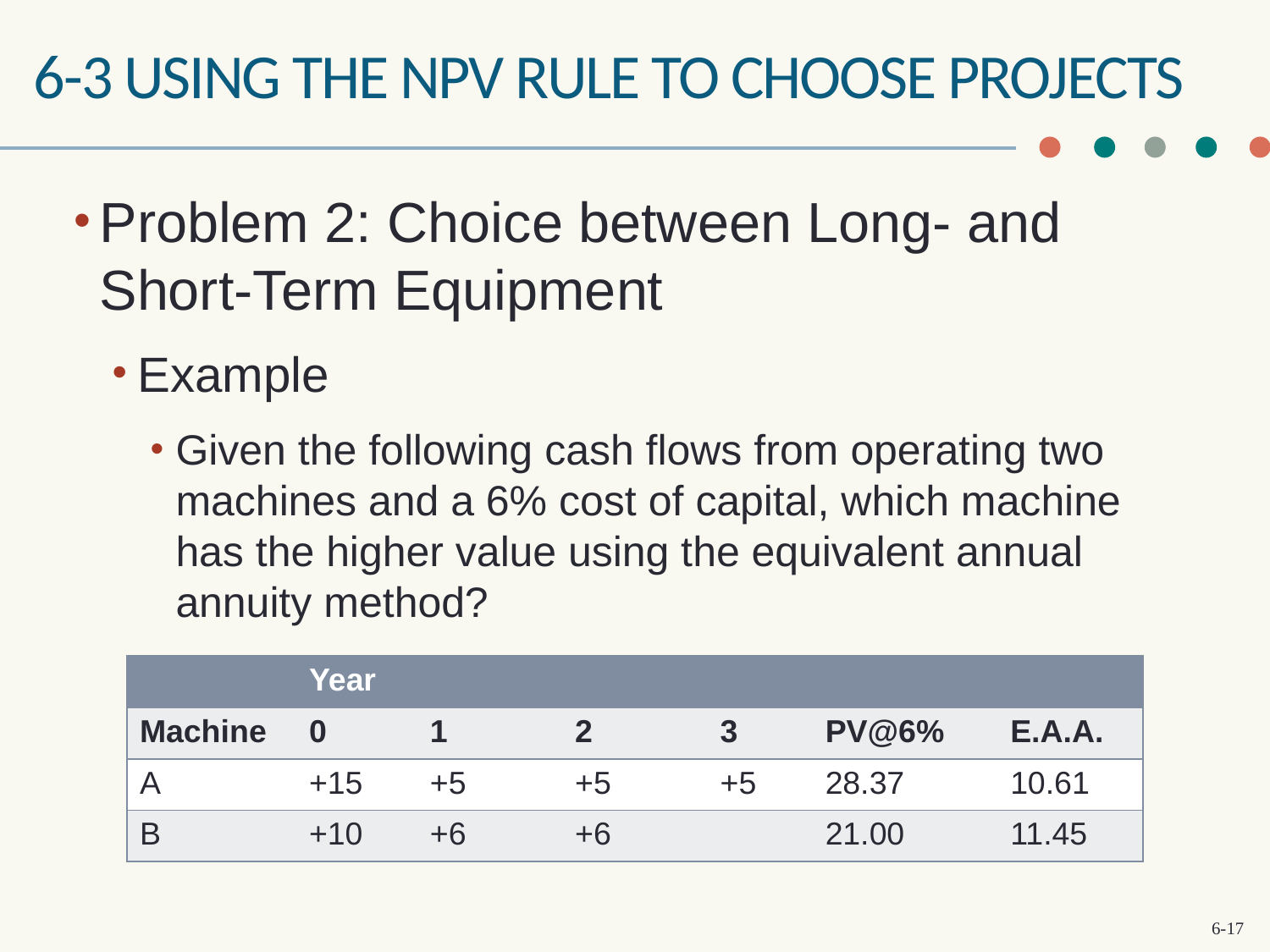

# 6-3 using the npv rule to choose projects
Problem 2: Choice between Long- and Short-Term Equipment
Example
Given the following cash flows from operating two machines and a 6% cost of capital, which machine has the higher value using the equivalent annual annuity method?

|  | Year |  |  |  |  |  |
| --- | --- | --- | --- | --- | --- | --- |
| Machine | 0 | 1 | 2 | 3 | PV@6% | E.A.A. |
| A | +15 | +5 | +5 | +5 | 28.37 | 10.61 |
| B | +10 | +6 | +6 |  | 21.00 | 11.45 |